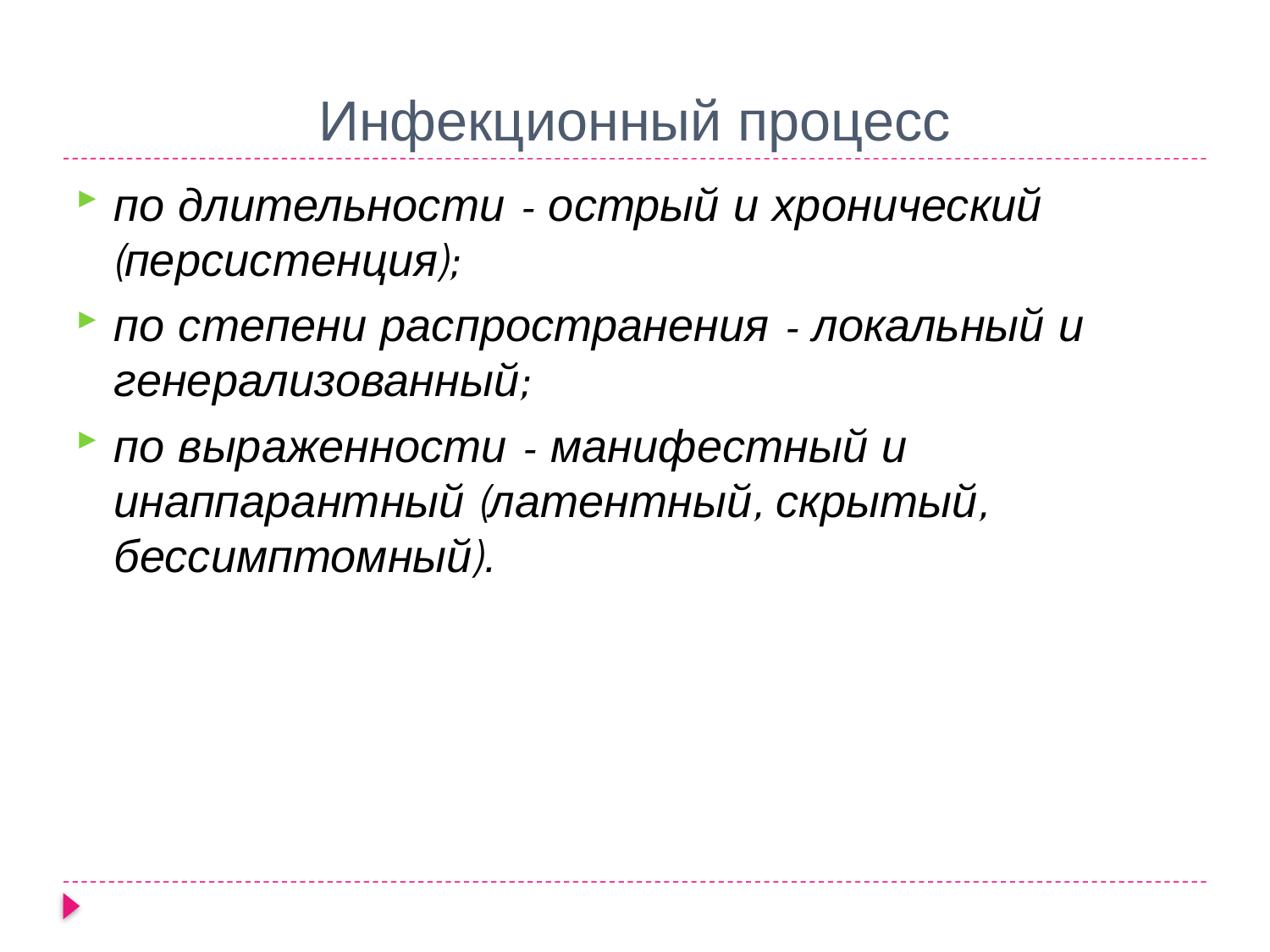

# Инфекционный процесс
по длительности - острый и хронический (персистенция);
по степени распространения - локальный и генерализованный;
по выраженности - манифестный и инаппарантный (латентный, скрытый, бессимптомный).